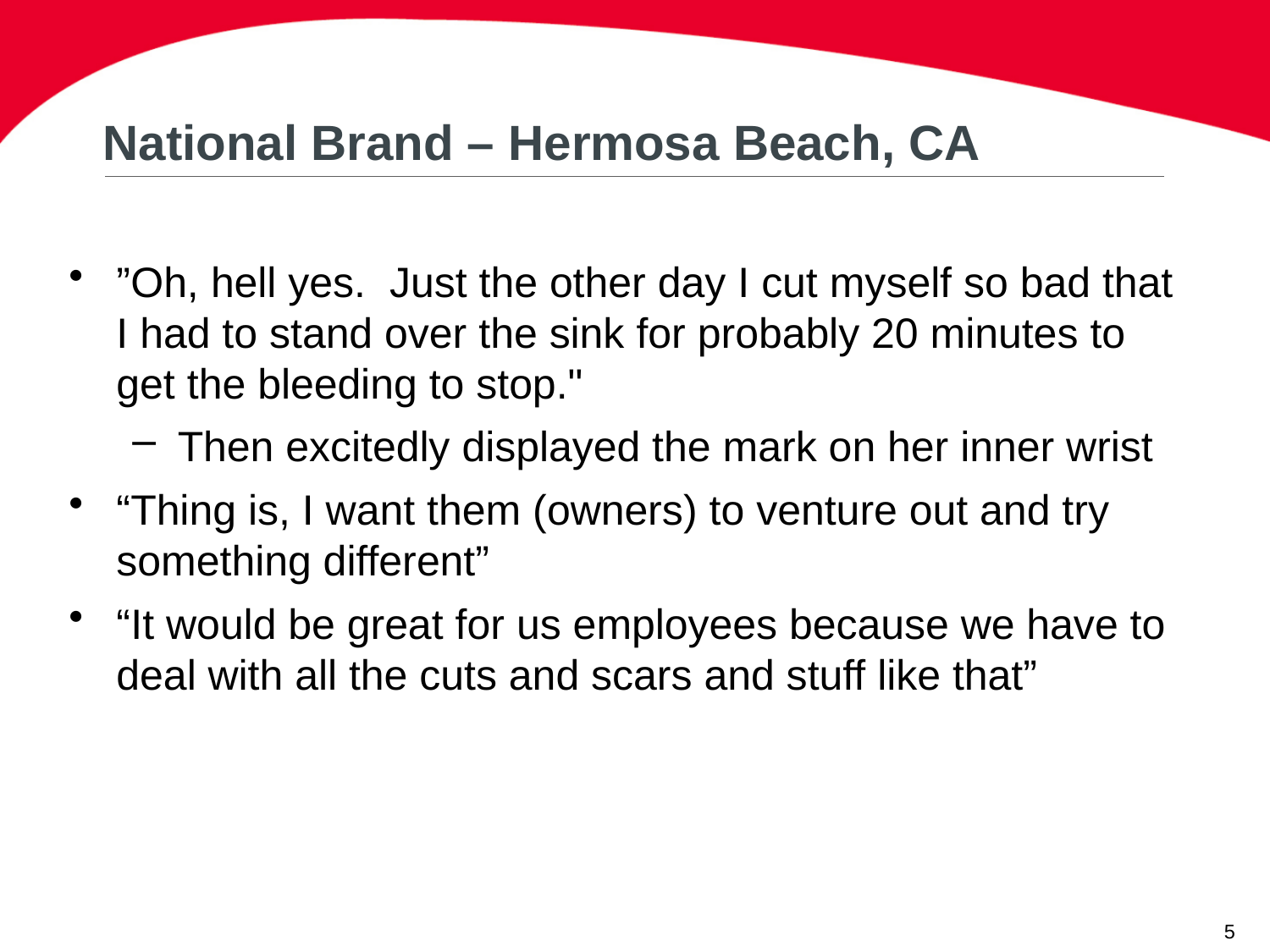

National Brand – Hermosa Beach, CA
”Oh, hell yes.  Just the other day I cut myself so bad that I had to stand over the sink for probably 20 minutes to get the bleeding to stop."
Then excitedly displayed the mark on her inner wrist
“Thing is, I want them (owners) to venture out and try something different”
“It would be great for us employees because we have to deal with all the cuts and scars and stuff like that”

5